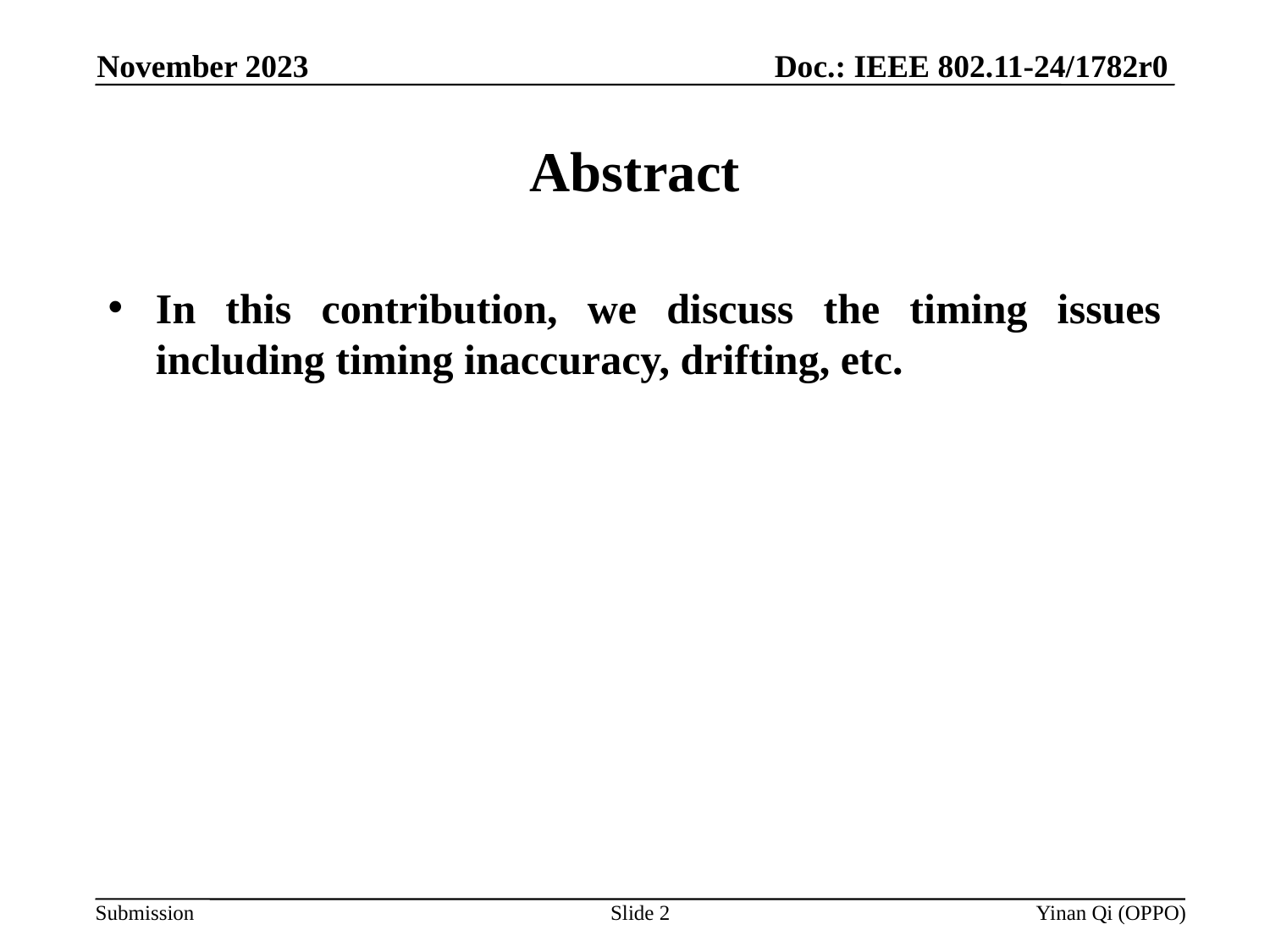

Doc.: IEEE 802.11-24/1782r0
November 2023
# Abstract
In this contribution, we discuss the timing issues including timing inaccuracy, drifting, etc.
Slide 2
Yinan Qi (OPPO)